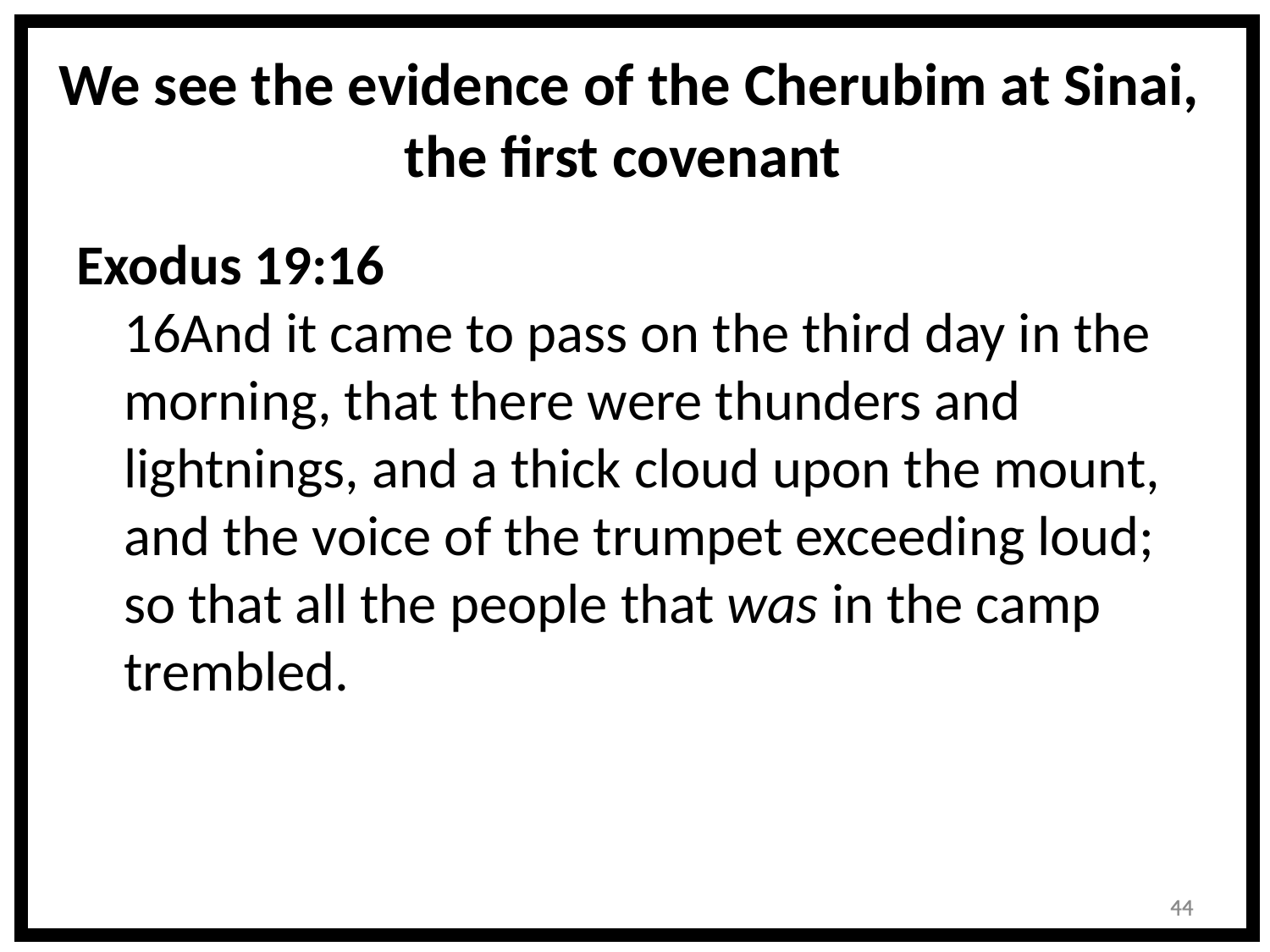

# We see the evidence of the Cherubim at Sinai, the first covenant
Exodus 19:16
16And it came to pass on the third day in the morning, that there were thunders and lightnings, and a thick cloud upon the mount, and the voice of the trumpet exceeding loud; so that all the people that was in the camp trembled.
44